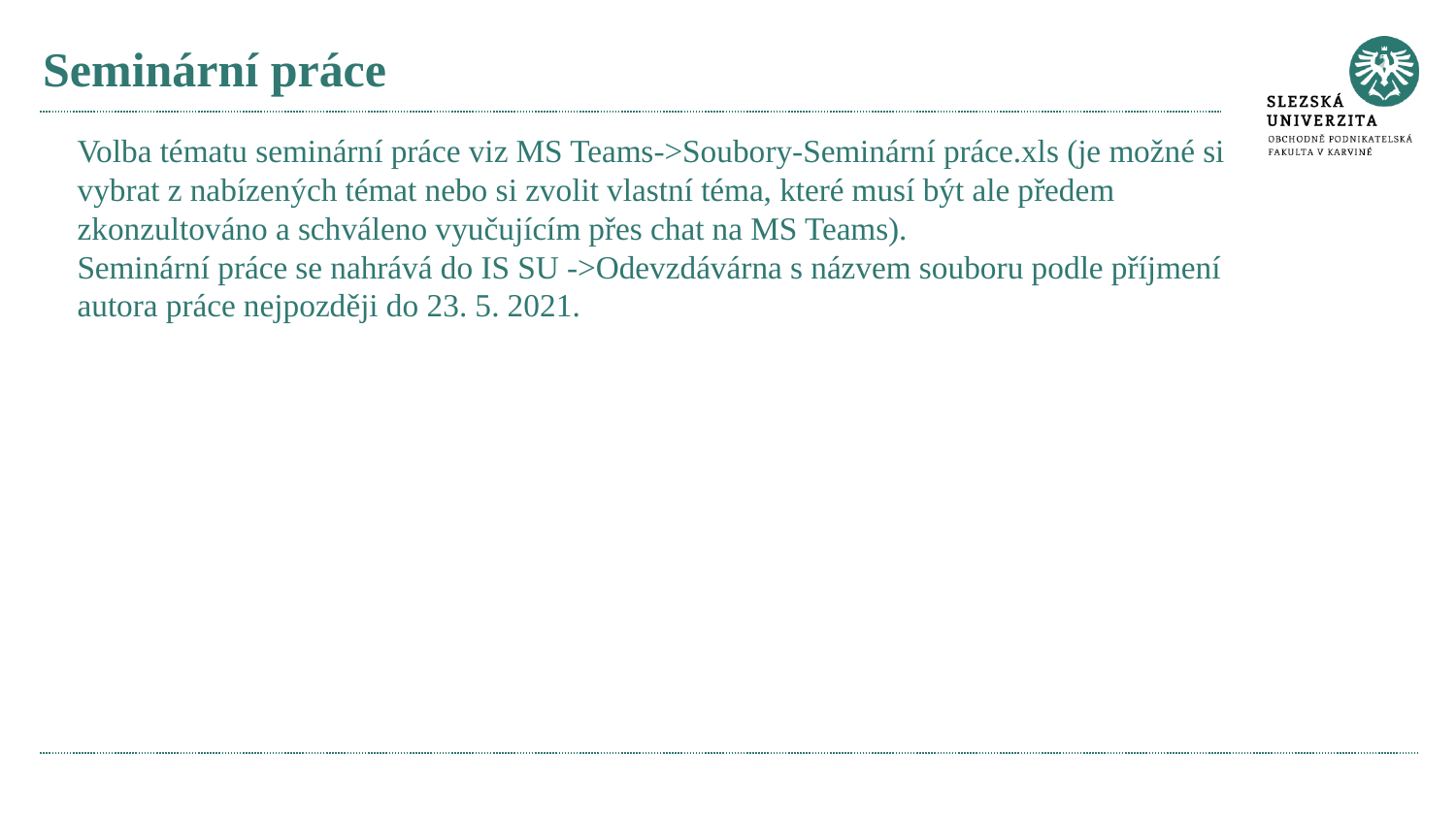

# Seminární práce
Volba tématu seminární práce viz MS Teams->Soubory-Seminární práce.xls (je možné si vybrat z nabízených témat nebo si zvolit vlastní téma, které musí být ale předem zkonzultováno a schváleno vyučujícím přes chat na MS Teams).
Seminární práce se nahrává do IS SU ->Odevzdávárna s názvem souboru podle příjmení autora práce nejpozději do 23. 5. 2021.